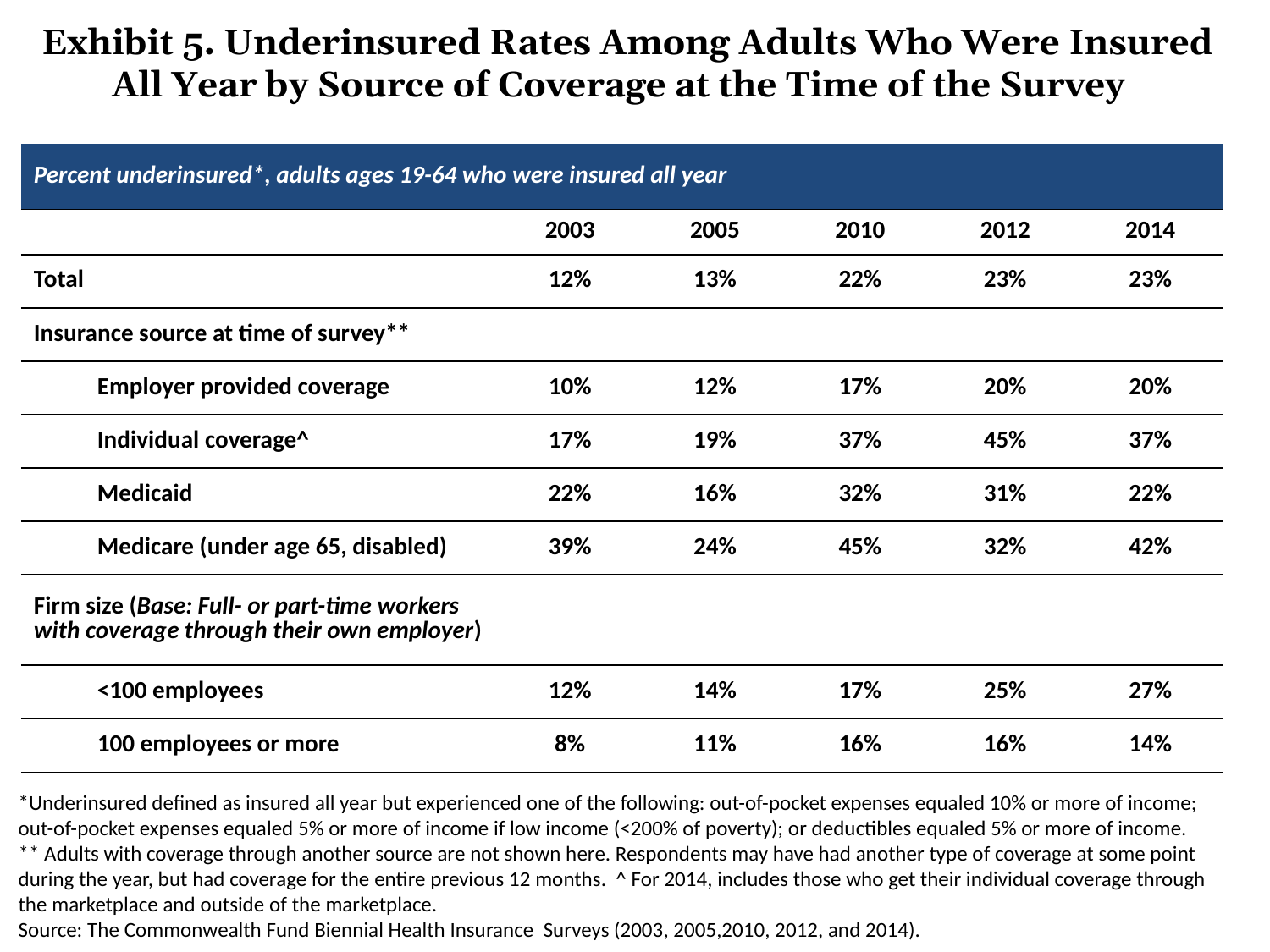

# Exhibit 5. Underinsured Rates Among Adults Who Were Insured All Year by Source of Coverage at the Time of the Survey
| Percent underinsured\*, adults ages 19-64 who were insured all year |  |  |  |  |  |
| --- | --- | --- | --- | --- | --- |
|  | 2003 | 2005 | 2010 | 2012 | 2014 |
| Total | 12% | 13% | 22% | 23% | 23% |
| Insurance source at time of survey\*\* |  |  |  |  |  |
| Employer provided coverage | 10% | 12% | 17% | 20% | 20% |
| Individual coverage^ | 17% | 19% | 37% | 45% | 37% |
| Medicaid | 22% | 16% | 32% | 31% | 22% |
| Medicare (under age 65, disabled) | 39% | 24% | 45% | 32% | 42% |
| Firm size (Base: Full- or part-time workers with coverage through their own employer) |  |  |  |  |  |
| <100 employees | 12% | 14% | 17% | 25% | 27% |
| 100 employees or more | 8% | 11% | 16% | 16% | 14% |
*Underinsured defined as insured all year but experienced one of the following: out-of-pocket expenses equaled 10% or more of income; out-of-pocket expenses equaled 5% or more of income if low income (<200% of poverty); or deductibles equaled 5% or more of income. ** Adults with coverage through another source are not shown here. Respondents may have had another type of coverage at some point during the year, but had coverage for the entire previous 12 months.  ^ For 2014, includes those who get their individual coverage through the marketplace and outside of the marketplace.
Source: The Commonwealth Fund Biennial Health Insurance  Surveys (2003, 2005,2010, 2012, and 2014).